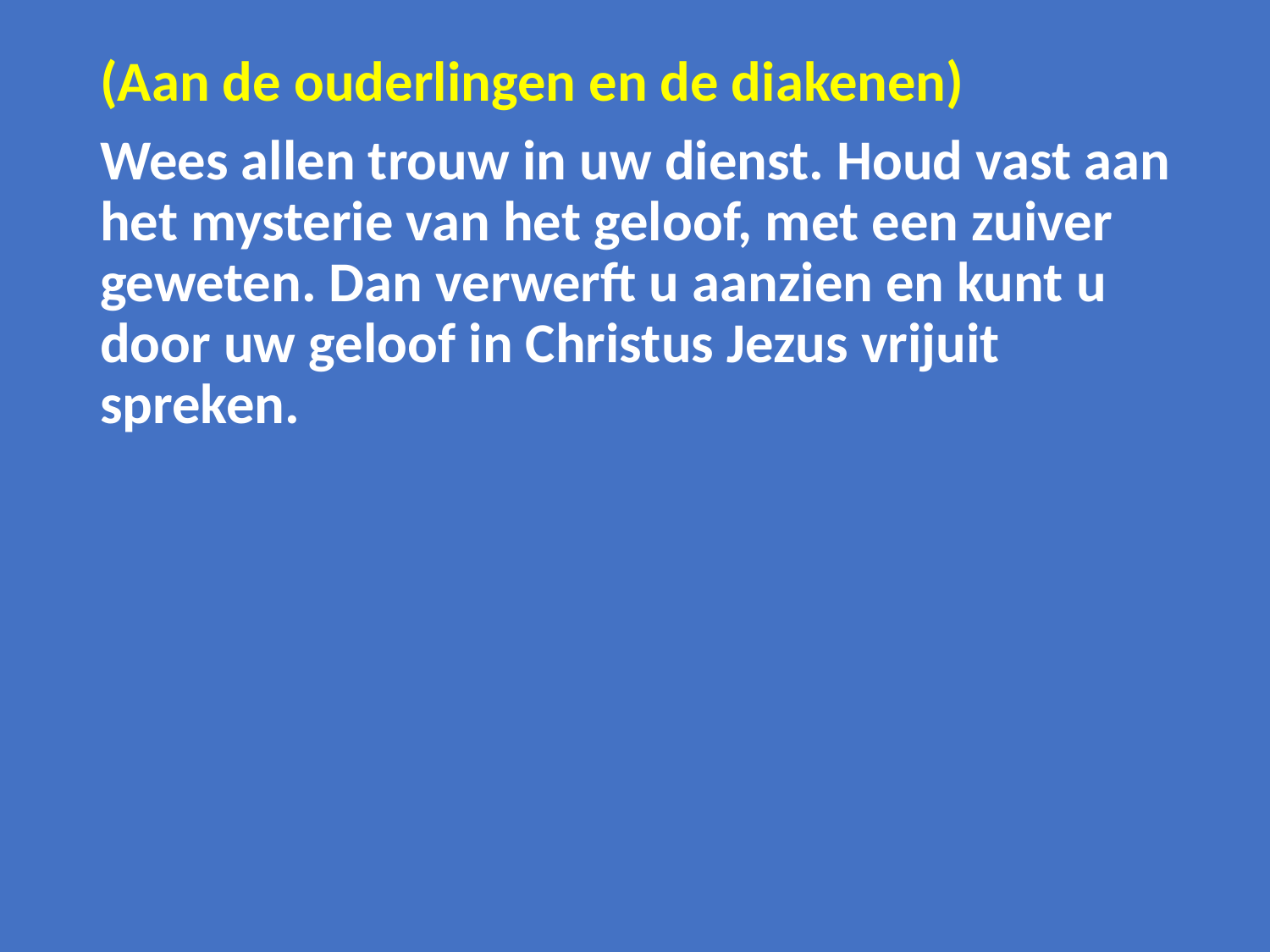

(Aan de ouderlingen en de diakenen)
Wees allen trouw in uw dienst. Houd vast aan het mysterie van het geloof, met een zuiver geweten. Dan verwerft u aanzien en kunt u door uw geloof in Christus Jezus vrijuit spreken.